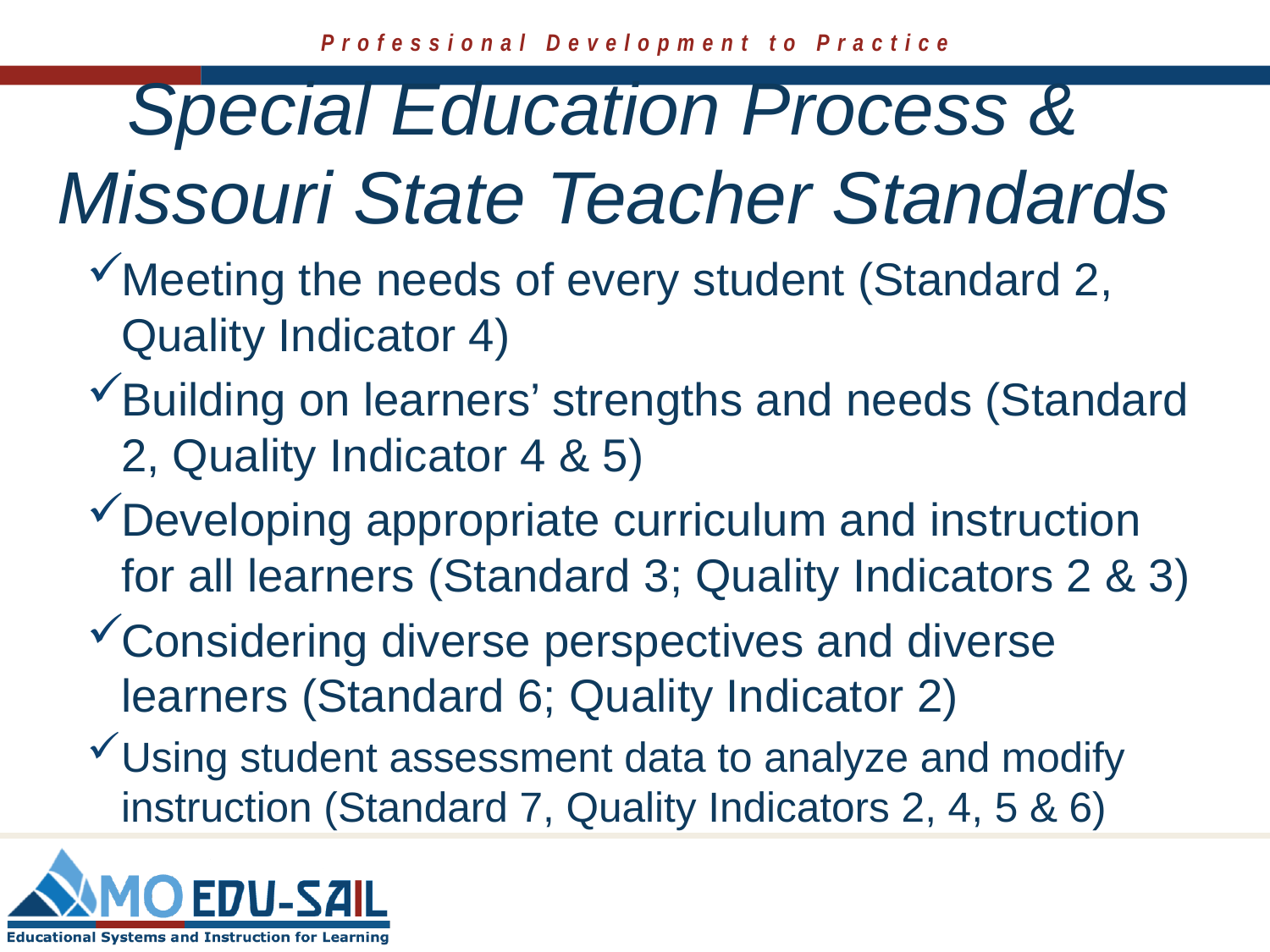

# Special Education Process & Missouri State Teacher Standards
Meeting the needs of every student (Standard 2, Quality Indicator 4)
Building on learners’ strengths and needs (Standard 2, Quality Indicator 4 & 5)
Developing appropriate curriculum and instruction for all learners (Standard 3; Quality Indicators 2 & 3)
Considering diverse perspectives and diverse learners (Standard 6; Quality Indicator 2)
Using student assessment data to analyze and modify instruction (Standard 7, Quality Indicators 2, 4, 5 & 6)